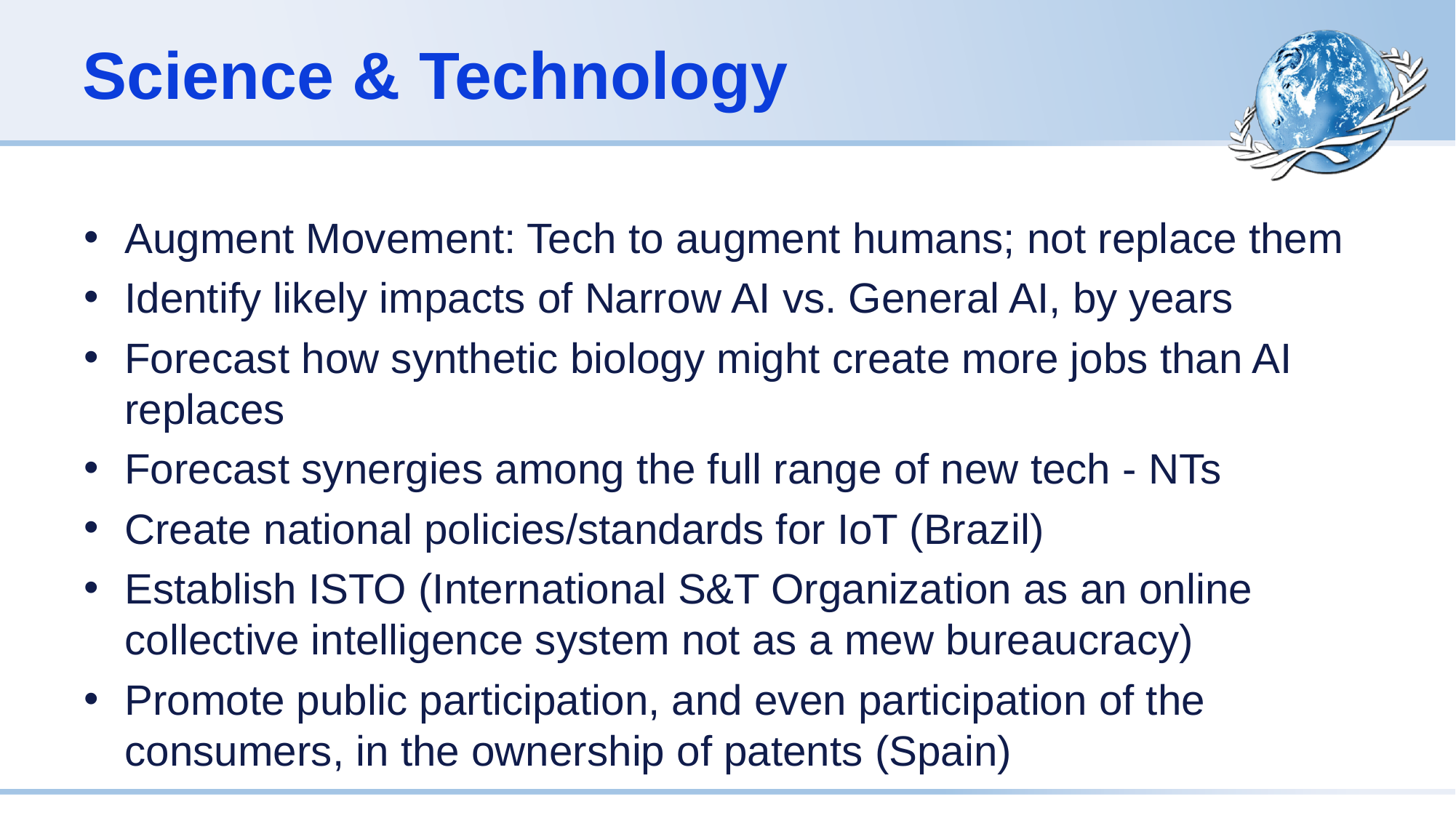

# Science & Technology

Augment Movement: Tech to augment humans; not replace them
Identify likely impacts of Narrow AI vs. General AI, by years
Forecast how synthetic biology might create more jobs than AI replaces
Forecast synergies among the full range of new tech - NTs
Create national policies/standards for IoT (Brazil)
Establish ISTO (International S&T Organization as an online collective intelligence system not as a mew bureaucracy)
Promote public participation, and even participation of the consumers, in the ownership of patents (Spain)